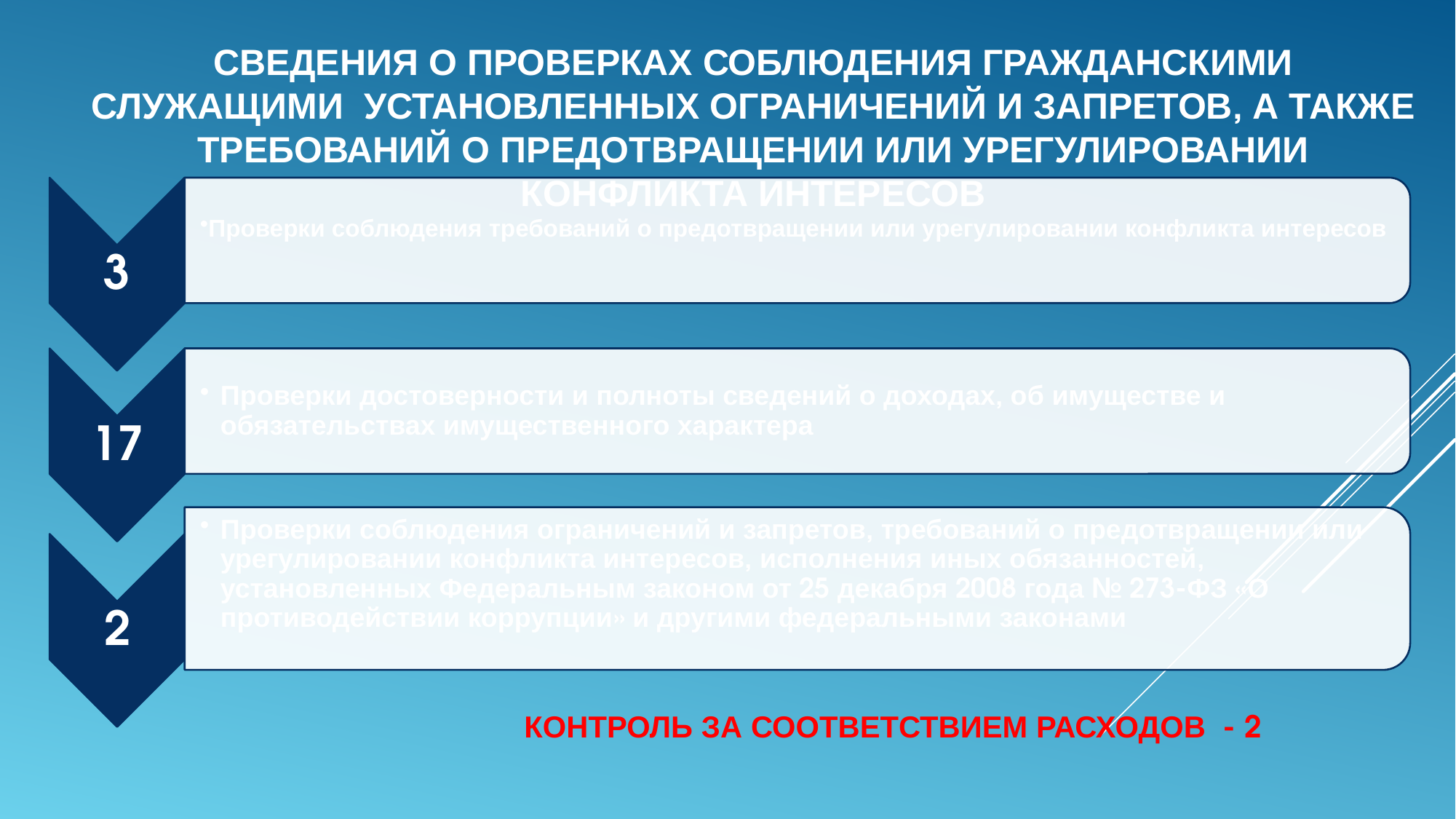

СВЕДЕНИЯ О ПРОВЕРКАХ СОБЛЮДЕНИЯ ГРАЖДАНСКИМИ СЛУЖАЩИМИ  УСТАНОВЛЕННЫХ ОГРАНИЧЕНИЙ И ЗАПРЕТОВ, А ТАКЖЕ ТРЕБОВАНИЙ О ПРЕДОТВРАЩЕНИИ ИЛИ УРЕГУЛИРОВАНИИ КОНФЛИКТА ИНТЕРЕСОВ
3

Проверки соблюдения требований о предотвращении или урегулировании конфликта интересов

17
Проверки достоверности и полноты сведений о доходах, об имуществе и обязательствах имущественного характера
2
Проверки соблюдения ограничений и запретов, требований о предотвращении или урегулировании конфликта интересов, исполнения иных обязанностей, установленных Федеральным законом от 25 декабря 2008 года № 273-ФЗ «О противодействии коррупции» и другими федеральными законами

КОНТРОЛЬ ЗА СООТВЕТСТВИЕМ РАСХОДОВ  - 2